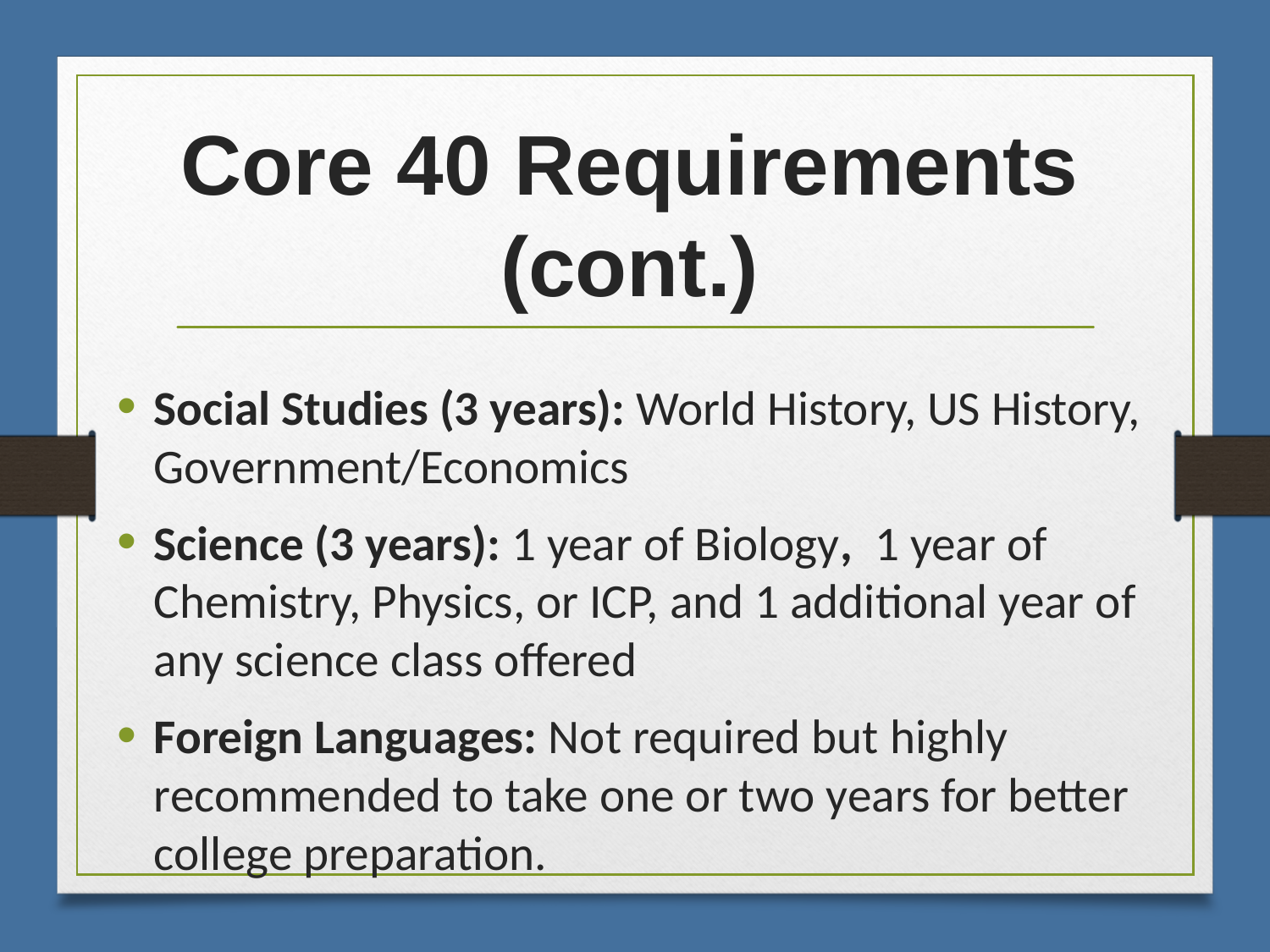

# Core 40 Requirements (cont.)
Social Studies (3 years): World History, US History, Government/Economics
Science (3 years): 1 year of Biology,  1 year of Chemistry, Physics, or ICP, and 1 additional year of any science class offered
Foreign Languages: Not required but highly recommended to take one or two years for better college preparation.